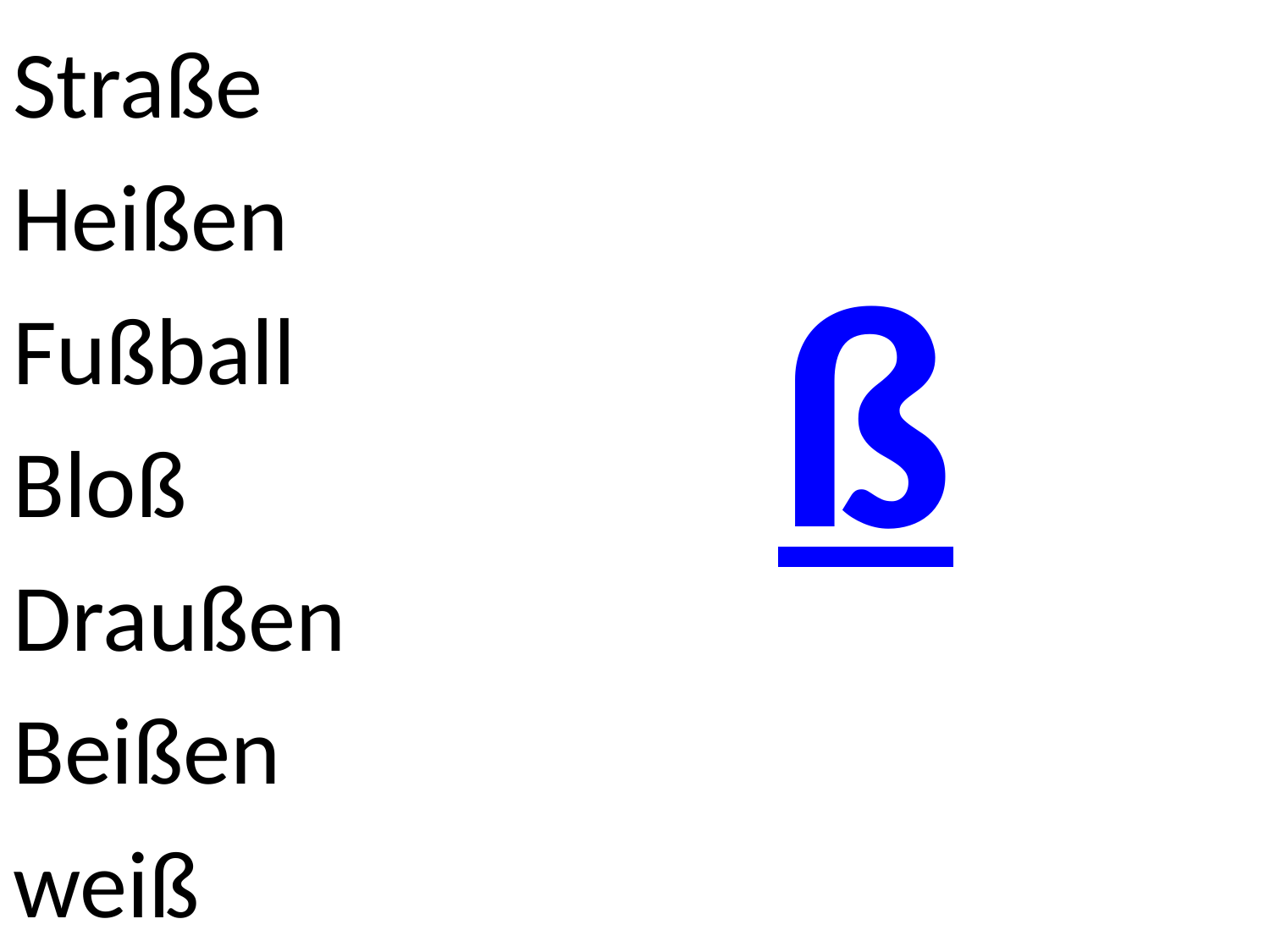

Straße
Heißen
Fußball
Bloß
Draußen
Beißen
weiß
# ß